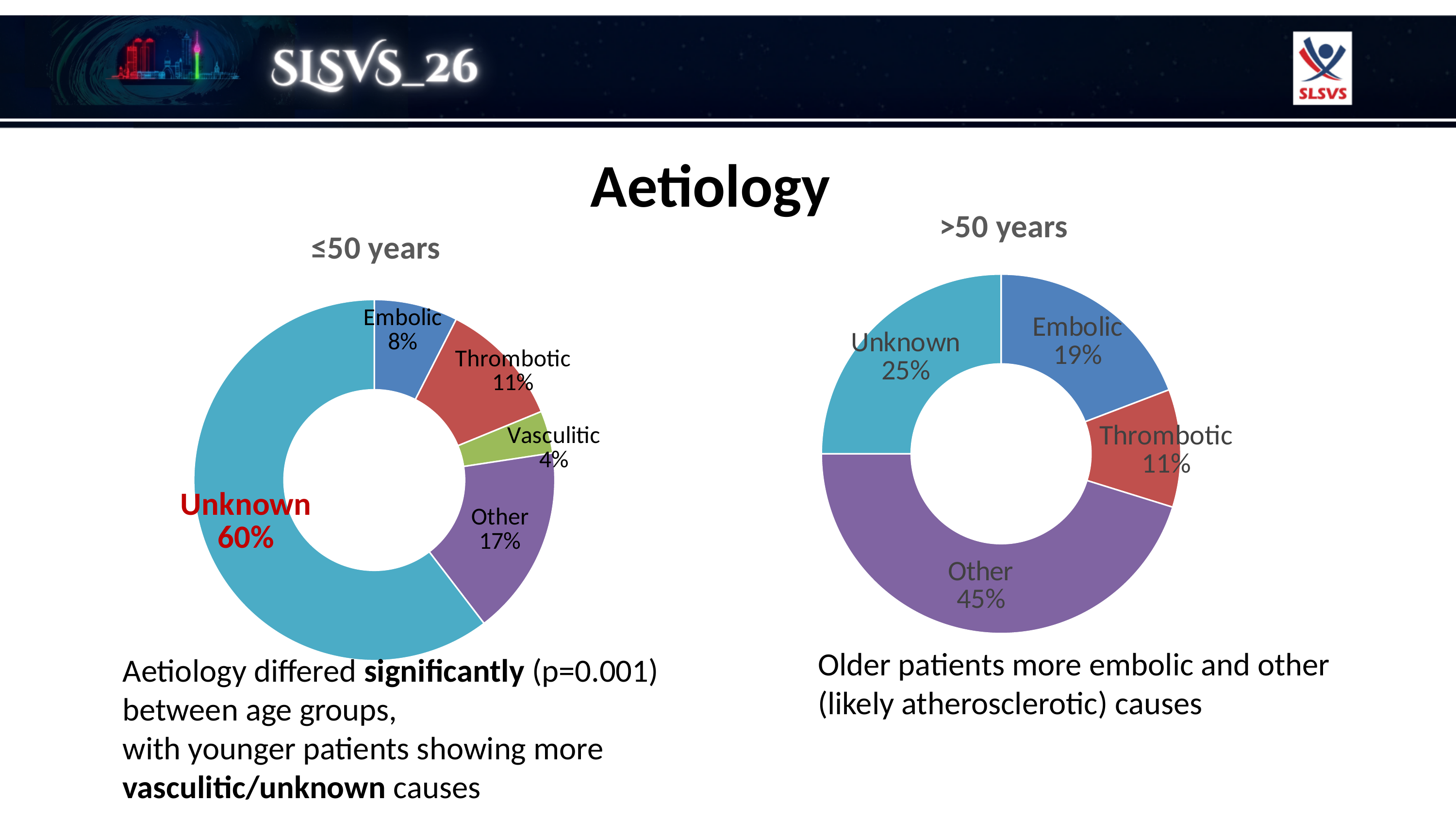

Aetiology

### Chart:

| Category | >50 years |
|---|---|
| Embolic | 0.192 |
| Thrombotic | 0.106 |
| Vasculitic | 0.0 |
| Other | 0.452 |
| Unknown | 0.25 |

### Chart:

| Category | ≤50 years |
|---|---|
| Embolic | 0.075 |
| Thrombotic | 0.113 |
| Vasculitic | 0.038 |
| Other | 0.17 |
| Unknown | 0.604 |
Older patients more embolic and other
(likely atherosclerotic) causes
Aetiology differed significantly (p=0.001) between age groups,
with younger patients showing more vasculitic/unknown causes